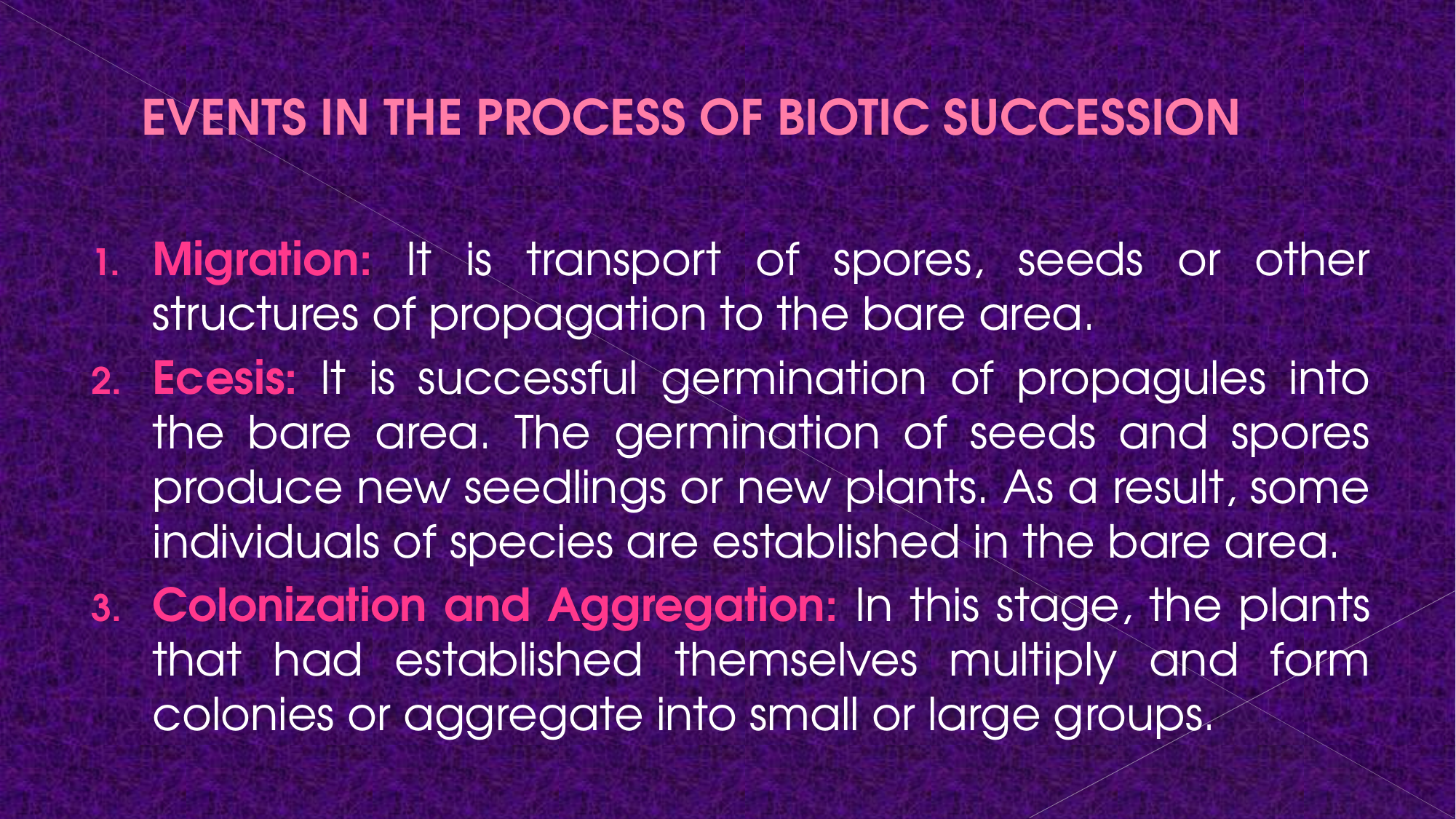

# EVENTS IN THE PROCESS OF BIOTIC SUCCESSION
Migration: It is transport of spores, seeds or other structures of propagation to the bare area.
Ecesis: It is successful germination of propagules into the bare area. The germination of seeds and spores produce new seedlings or new plants. As a result, some individuals of species are established in the bare area.
Colonization and Aggregation: In this stage, the plants that had established themselves multiply and form colonies or aggregate into small or large groups.